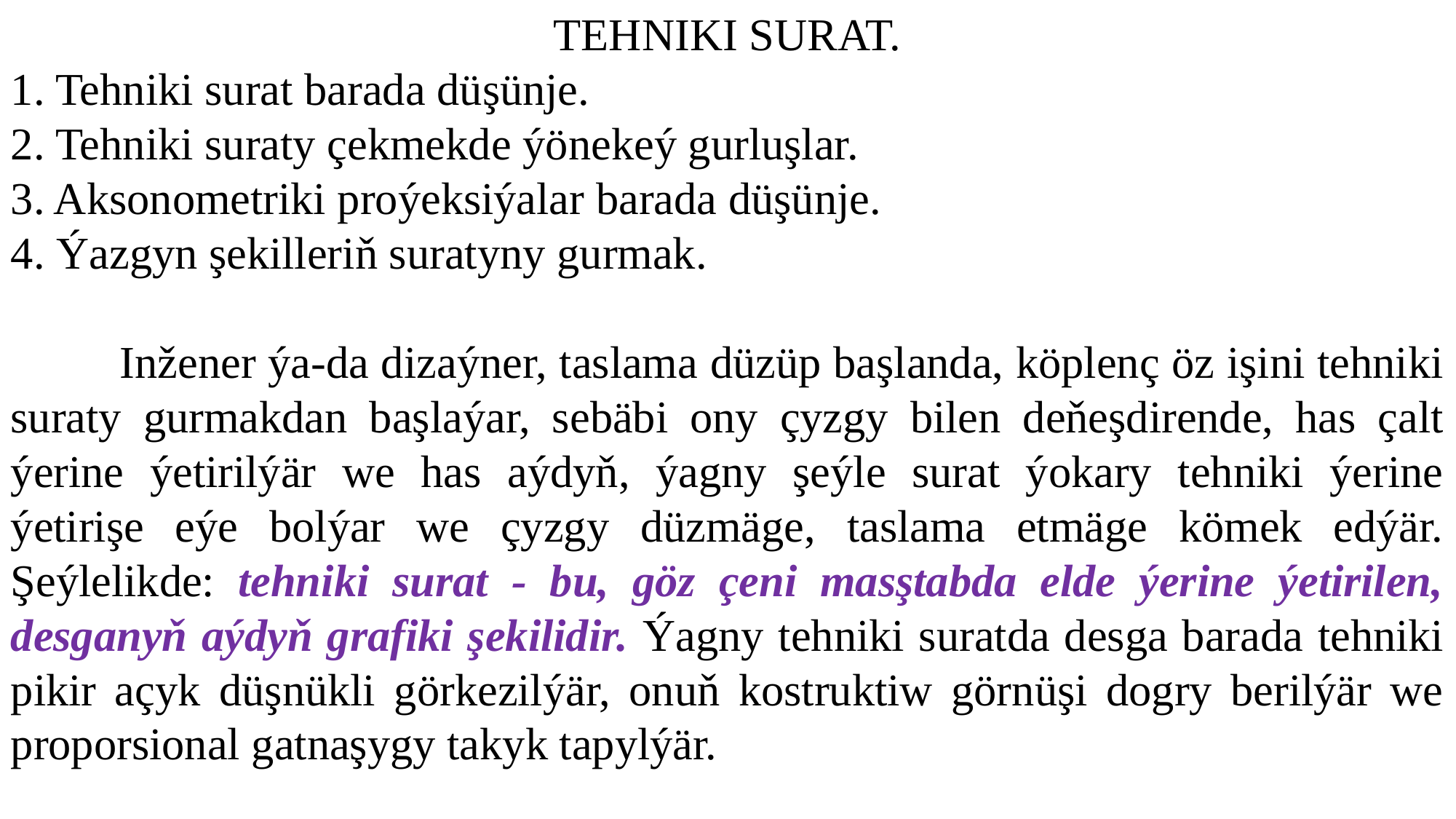

TEHNIKI SURAT.
1. Tehniki surat barada düşünje.
2. Tehniki suraty çekmekde ýönekeý gurluşlar.
3. Aksonometriki proýeksiýalar barada düşünje.
4. Ýazgyn şekilleriň suratyny gurmak.

	Inžener ýa-da dizaýner, taslama düzüp başlanda, köplenç öz işini tehniki suraty gurmakdan başlaýar, sebäbi ony çyzgy bilen deňeşdirende, has çalt ýerine ýetirilýär we has aýdyň, ýagny şeýle surat ýokary tehniki ýerine ýetirişe eýe bolýar we çyzgy düzmäge, taslama etmäge kömek edýär. Şeýlelikde: tehniki surat - bu, göz çeni masştabda elde ýerine ýetirilen, desganyň aýdyň grafiki şekilidir. Ýagny tehniki suratda desga barada tehniki pikir açyk düşnükli görkezilýär, onuň kostruktiw görnüşi dogry berilýär we proporsional gatnaşygy takyk tapylýär.